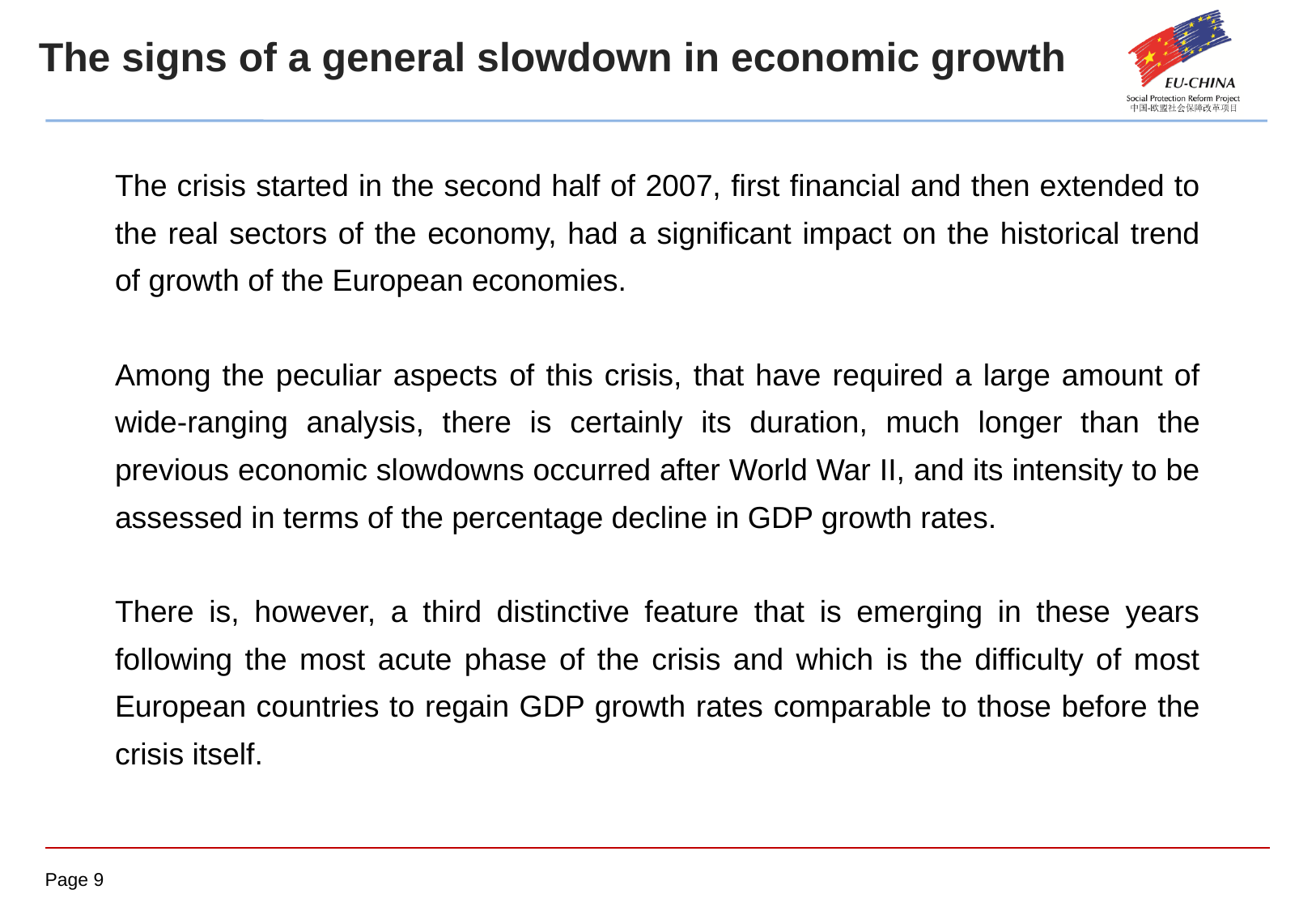

The signs of a general slowdown in economic growth
The crisis started in the second half of 2007, first financial and then extended to the real sectors of the economy, had a significant impact on the historical trend of growth of the European economies.

Among the peculiar aspects of this crisis, that have required a large amount of wide-ranging analysis, there is certainly its duration, much longer than the previous economic slowdowns occurred after World War II, and its intensity to be assessed in terms of the percentage decline in GDP growth rates.

There is, however, a third distinctive feature that is emerging in these years following the most acute phase of the crisis and which is the difficulty of most European countries to regain GDP growth rates comparable to those before the crisis itself.